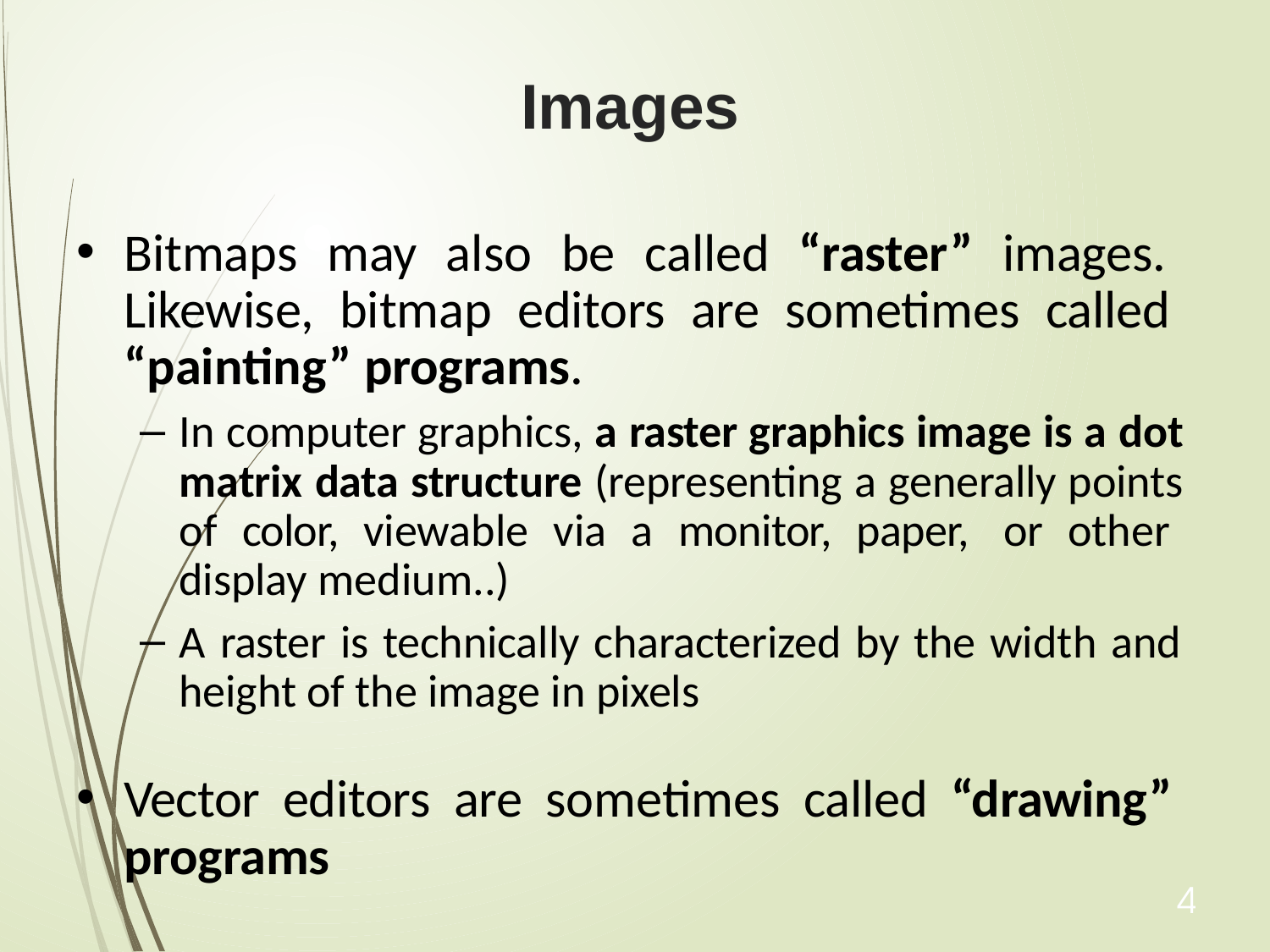

# Images
Bitmaps may also be called “raster” images.  Likewise, bitmap editors are sometimes called  “painting” programs.
In computer graphics, a raster graphics image is a dot  matrix data structure (representing a generally points  of color, viewable via a monitor, paper, or other  display medium..)
A raster is technically characterized by the width and  height of the image in pixels

Vector editors are sometimes called “drawing”  programs
4